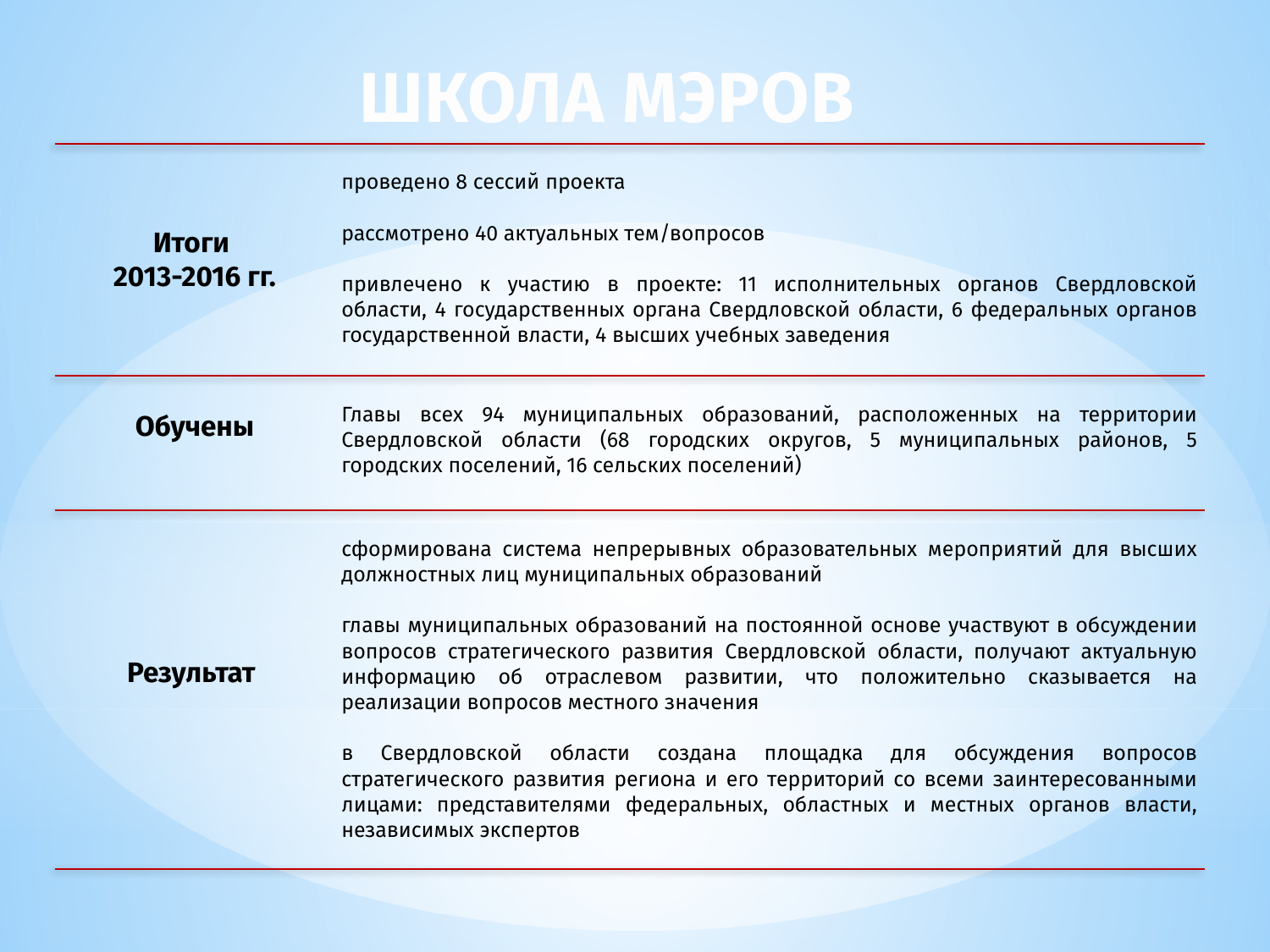

ШКОЛА МЭРОВ
| Итоги 2013-2016 гг. | проведено 8 сессий проекта рассмотрено 40 актуальных тем/вопросов привлечено к участию в проекте: 11 исполнительных органов Свердловской области, 4 государственных органа Свердловской области, 6 федеральных органов государственной власти, 4 высших учебных заведения |
| --- | --- |
| Обучены | Главы всех 94 муниципальных образований, расположенных на территории Свердловской области (68 городских округов, 5 муниципальных районов, 5 городских поселений, 16 сельских поселений) |
| Результат | сформирована система непрерывных образовательных мероприятий для высших должностных лиц муниципальных образований главы муниципальных образований на постоянной основе участвуют в обсуждении вопросов стратегического развития Свердловской области, получают актуальную информацию об отраслевом развитии, что положительно сказывается на реализации вопросов местного значения в Свердловской области создана площадка для обсуждения вопросов стратегического развития региона и его территорий со всеми заинтересованными лицами: представителями федеральных, областных и местных органов власти, независимых экспертов |